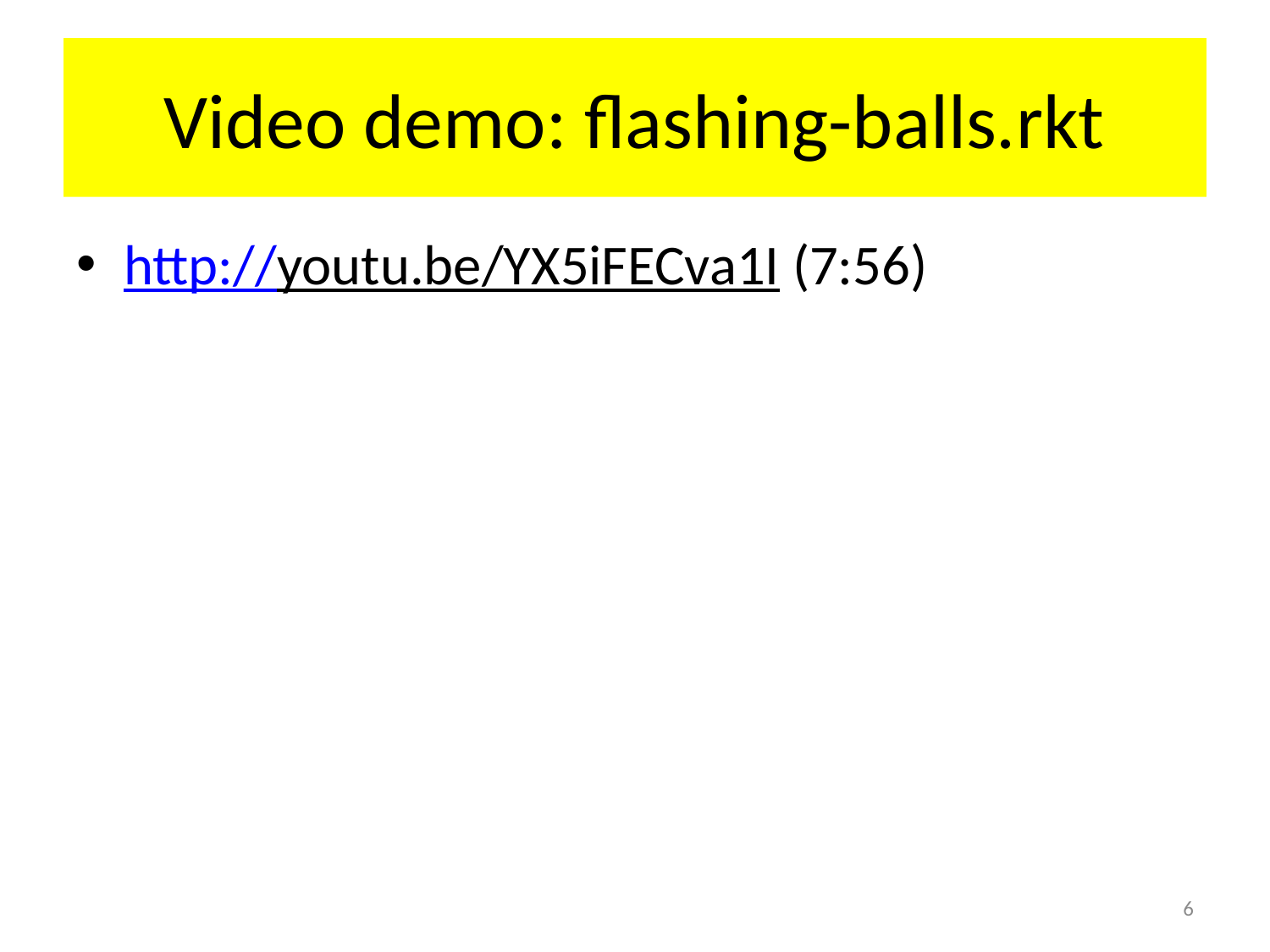

# Video demo: flashing-balls.rkt
http://youtu.be/YX5iFECva1I (7:56)
6